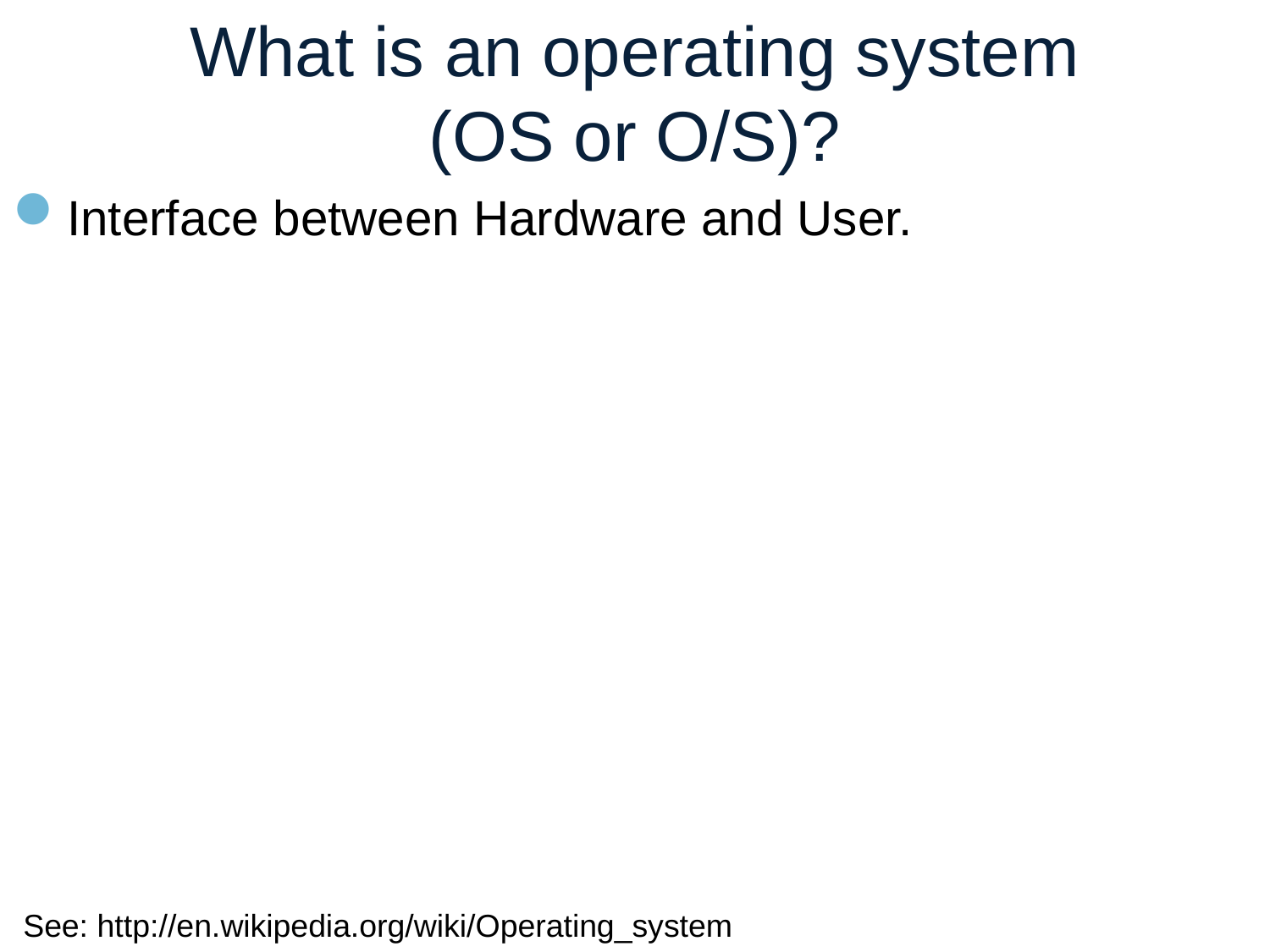

What is an operating system
(OS or O/S)?
Interface between Hardware and User.
See: http://en.wikipedia.org/wiki/Operating_system